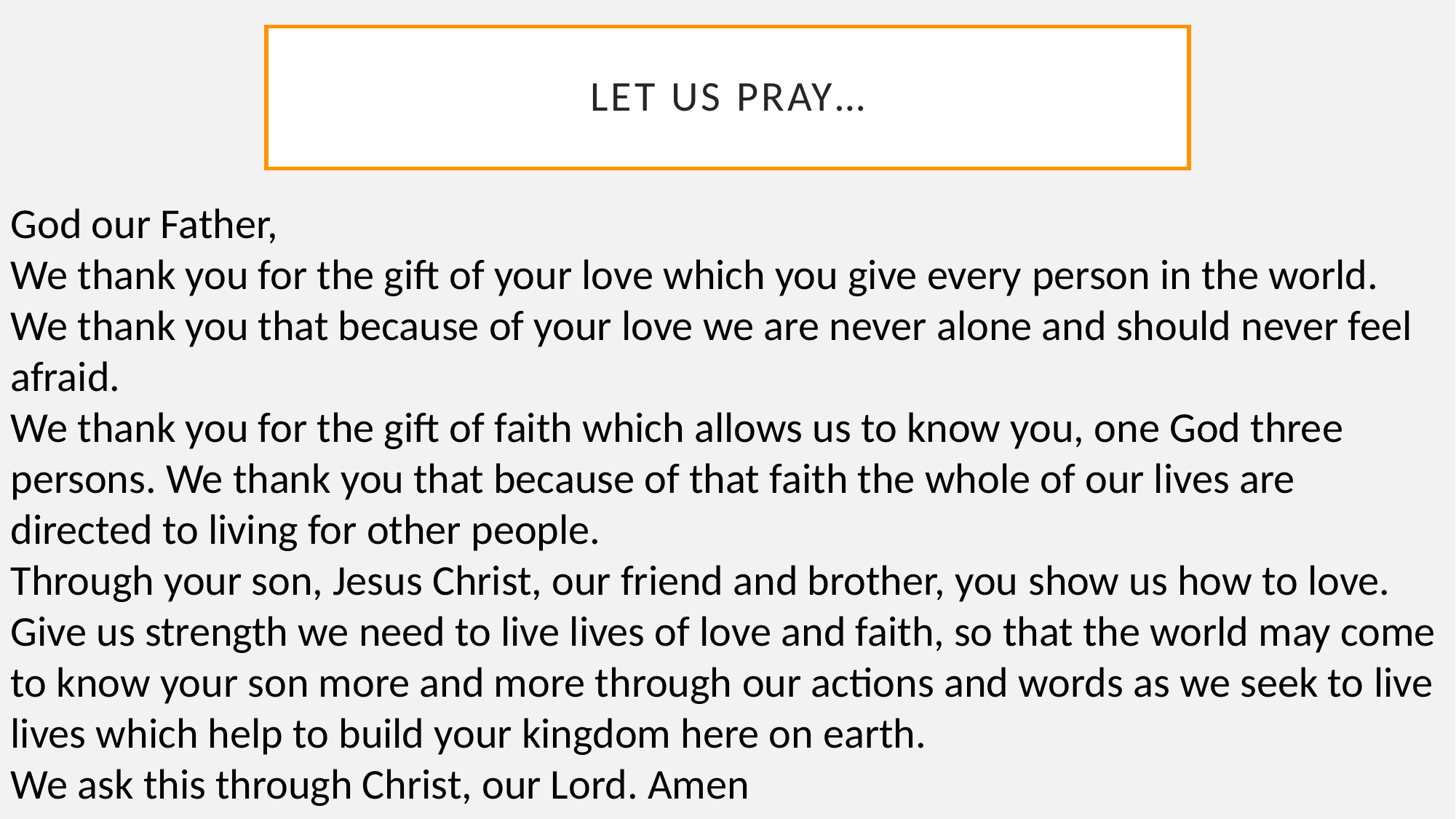

# Let us pray…
God our Father,​
We thank you for the gift of your love which you give every person in the world. We thank you that because of your love we are never alone and should never feel afraid.​
We thank you for the gift of faith which allows us to know you, one God three persons. We thank you that because of that faith the whole of our lives are directed to living for other people.​
Through your son, Jesus Christ, our friend and brother, you show us how to love.​
Give us strength we need to live lives of love and faith, so that the world may come to know your son more and more through our actions and words as we seek to live lives which help to build your kingdom here on earth.​
We ask this through Christ, our Lord. Amen